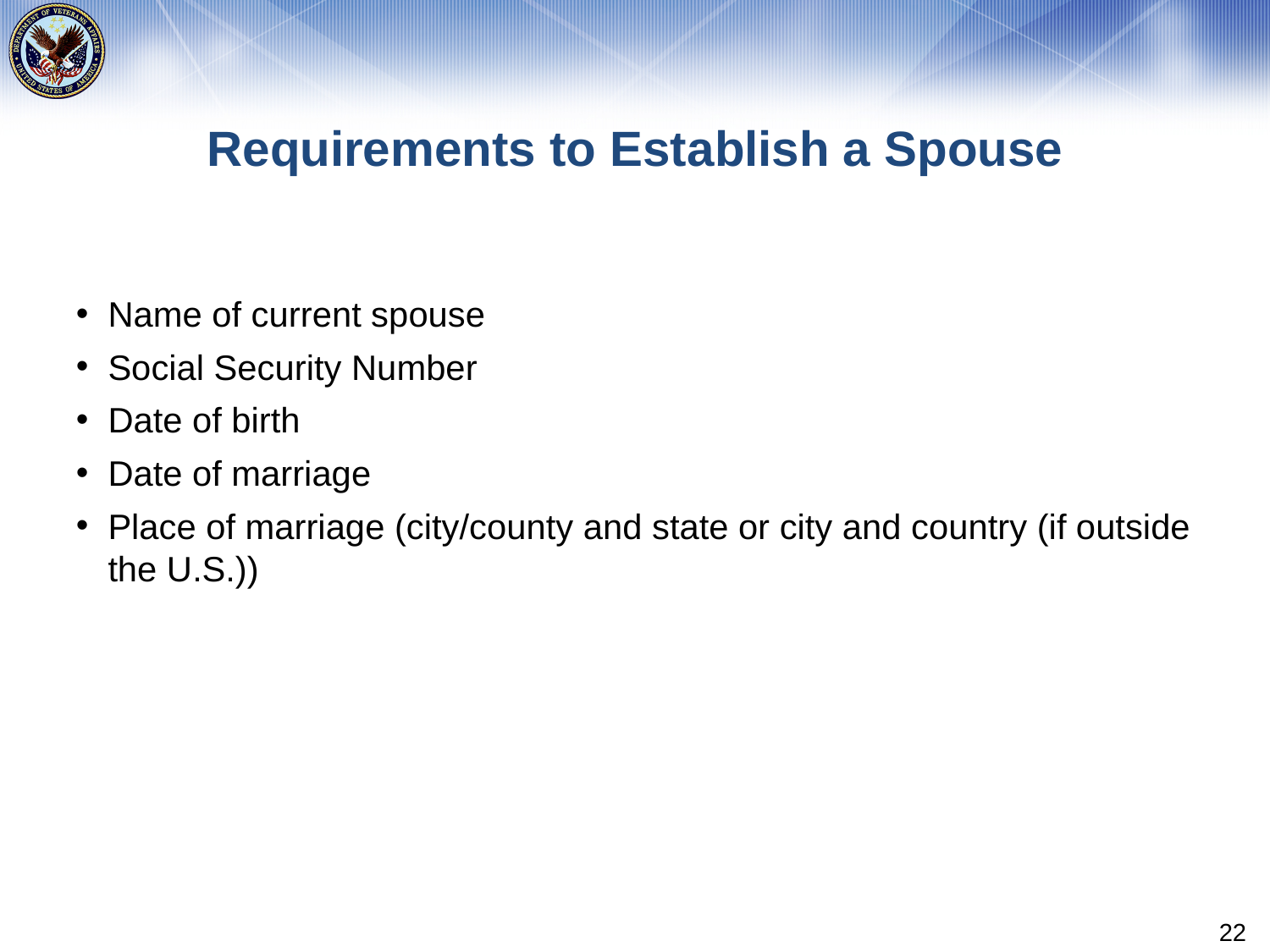

# Requirements to Establish a Spouse
Name of current spouse
Social Security Number
Date of birth
Date of marriage
Place of marriage (city/county and state or city and country (if outside the U.S.))

22